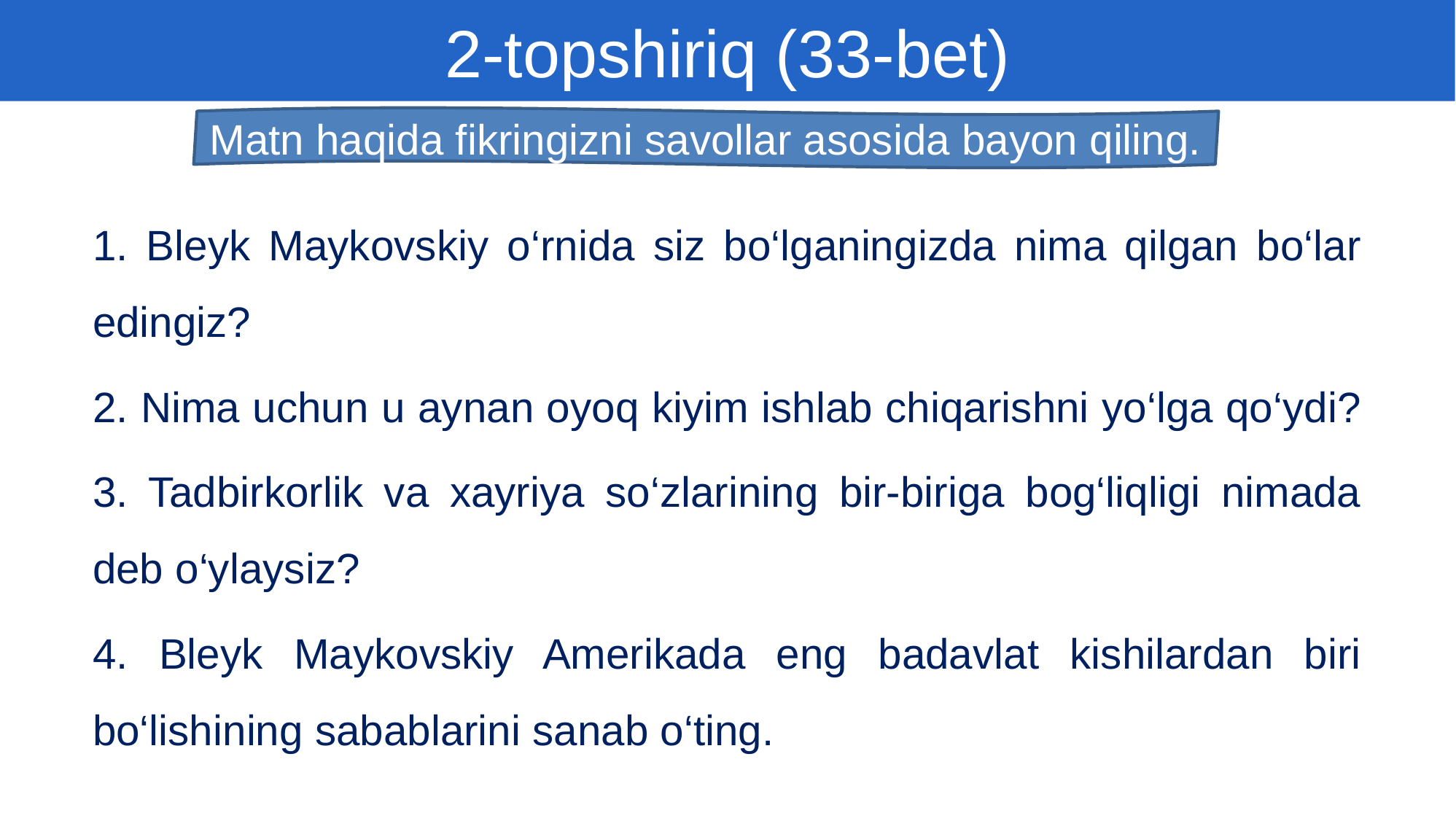

2-topshiriq (33-bet)
Matn haqida fikringizni savollar asosida bayon qiling.
1. Bleyk Maykovskiy o‘rnida siz bo‘lganingizda nima qilgan bo‘lar edingiz?
2. Nima uchun u aynan oyoq kiyim ishlab chiqarishni yo‘lga qo‘ydi?
3. Tadbirkorlik va xayriya so‘zlarining bir-biriga bog‘liqligi nimada deb o‘ylaysiz?
4. Bleyk Maykovskiy Amerikada eng badavlat kishilardan biri bo‘lishining sabablarini sanab o‘ting.